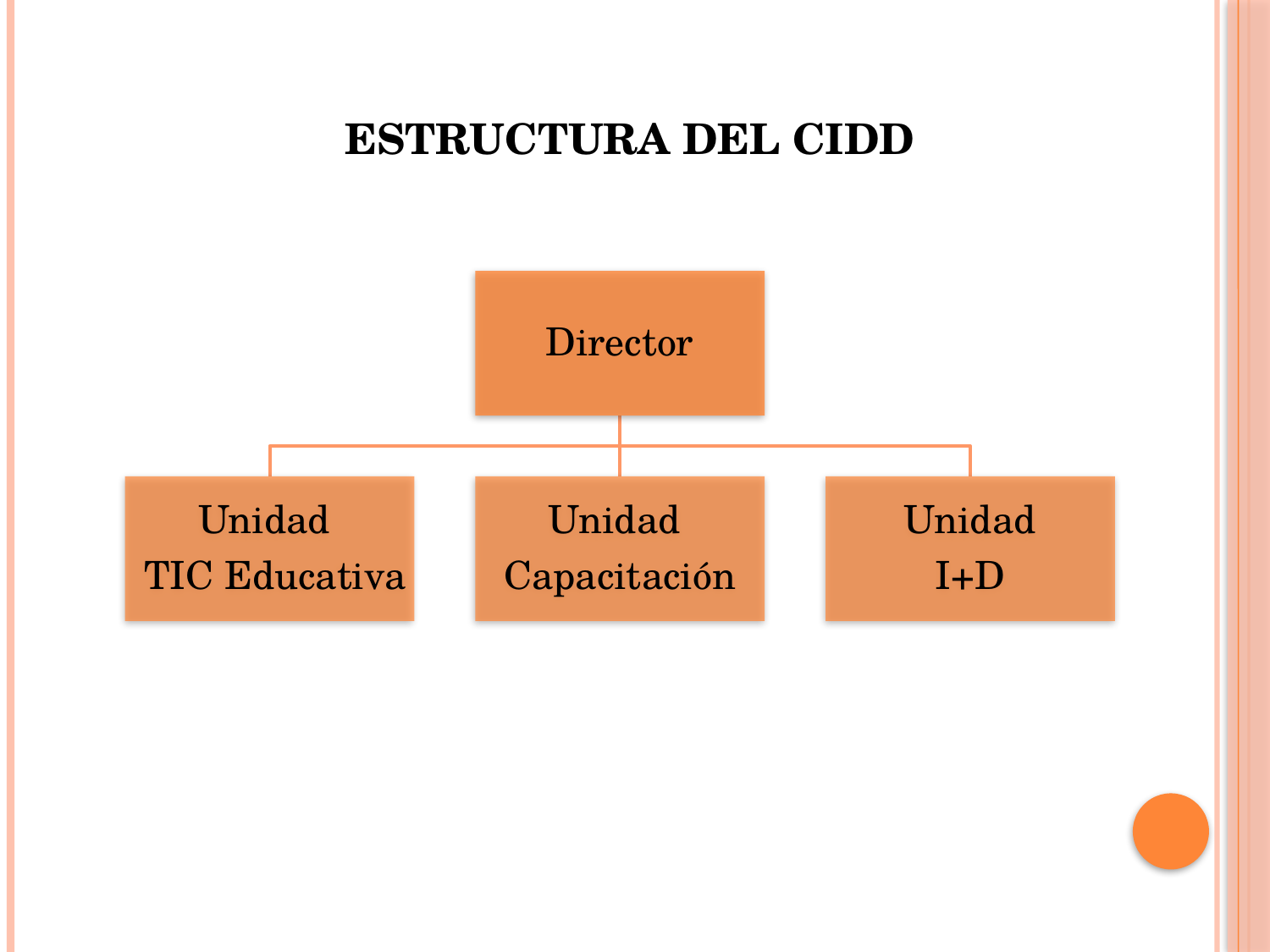

ESTRUCTURA DEL CIDD
Director
Unidad
 TIC Educativa
Unidad
Capacitación
Unidad
I+D